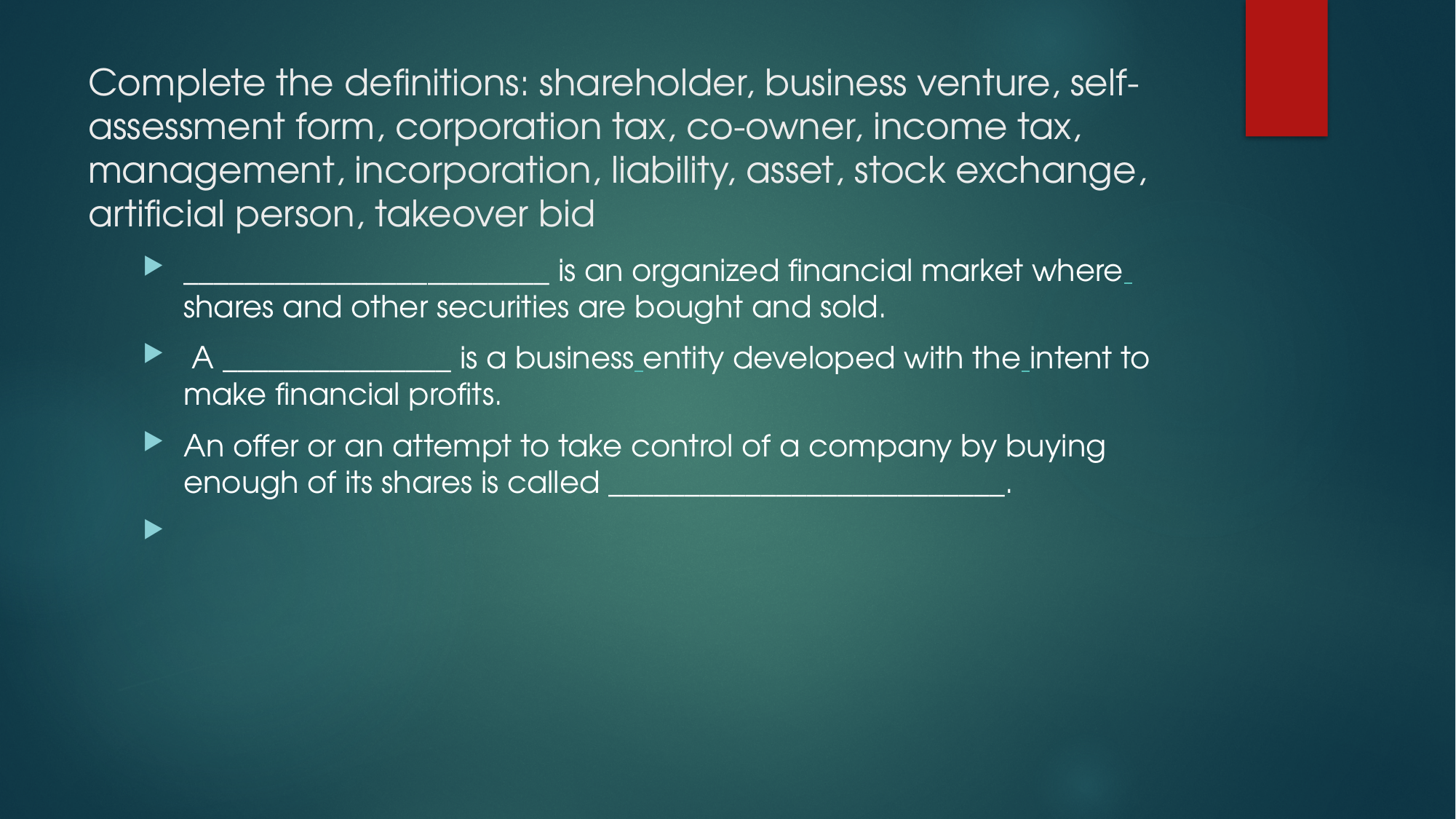

# Complete the definitions: shareholder, business venture, self-assessment form, corporation tax, co-owner, income tax, management, incorporation, liability, asset, stock exchange, artificial person, takeover bid
________________________ is an organized financial market where shares and other securities are bought and sold.
 A _______________ is a business entity developed with the intent to make financial profits.
An offer or an attempt to take control of a company by buying enough of its shares is called __________________________.